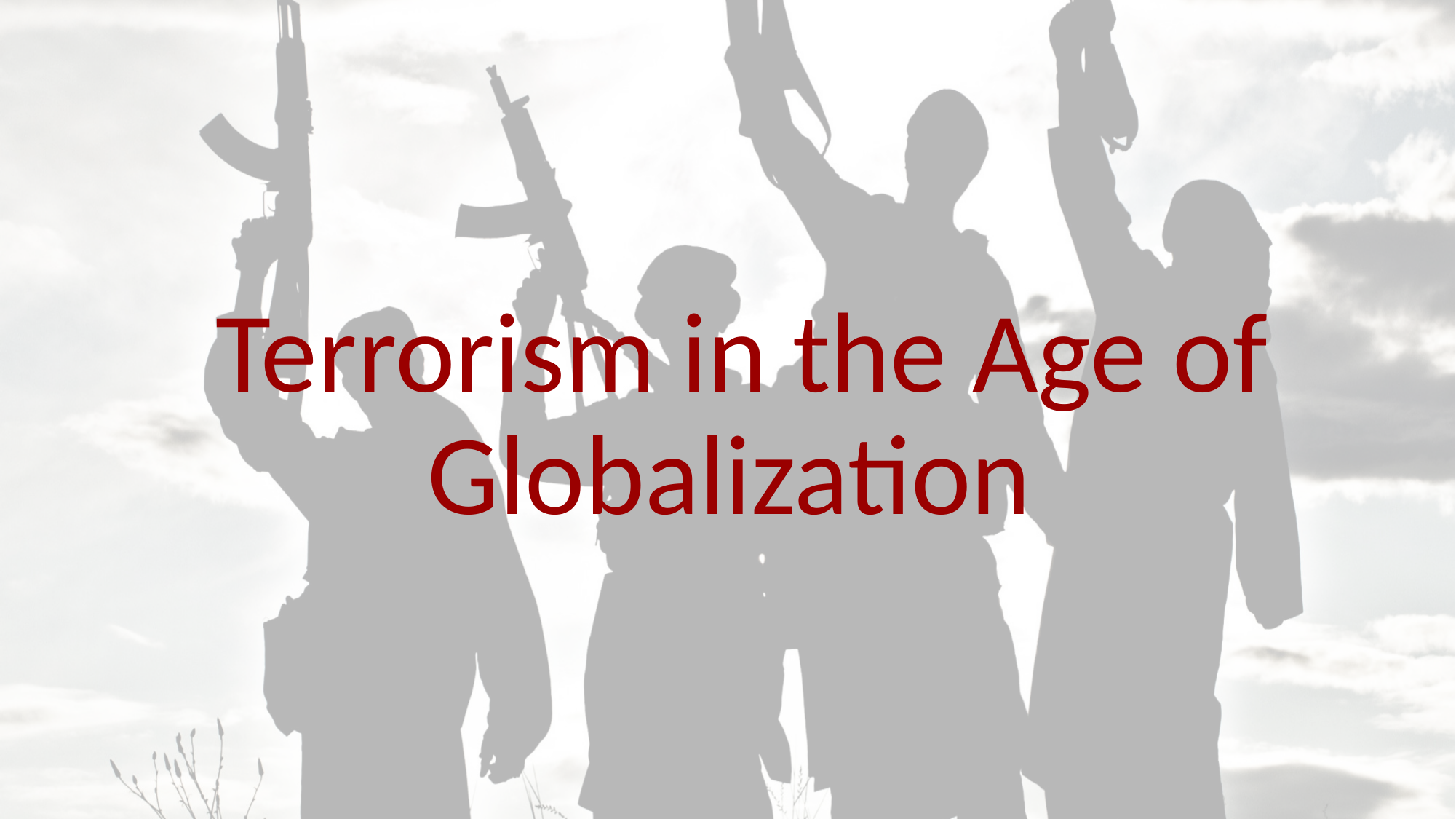

# Terrorism in the Age of Globalization